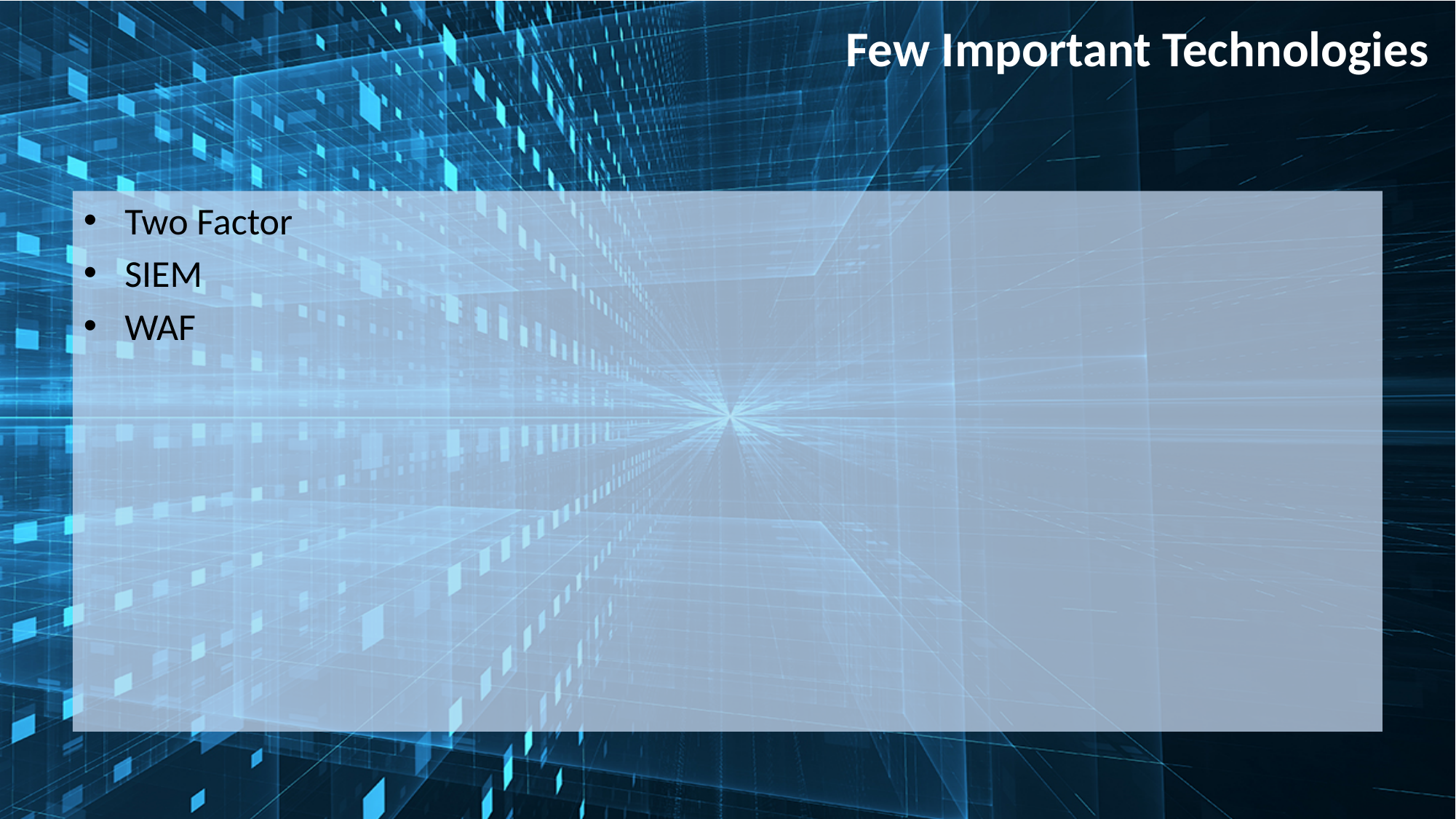

# Few Important Technologies
Two Factor
SIEM
WAF